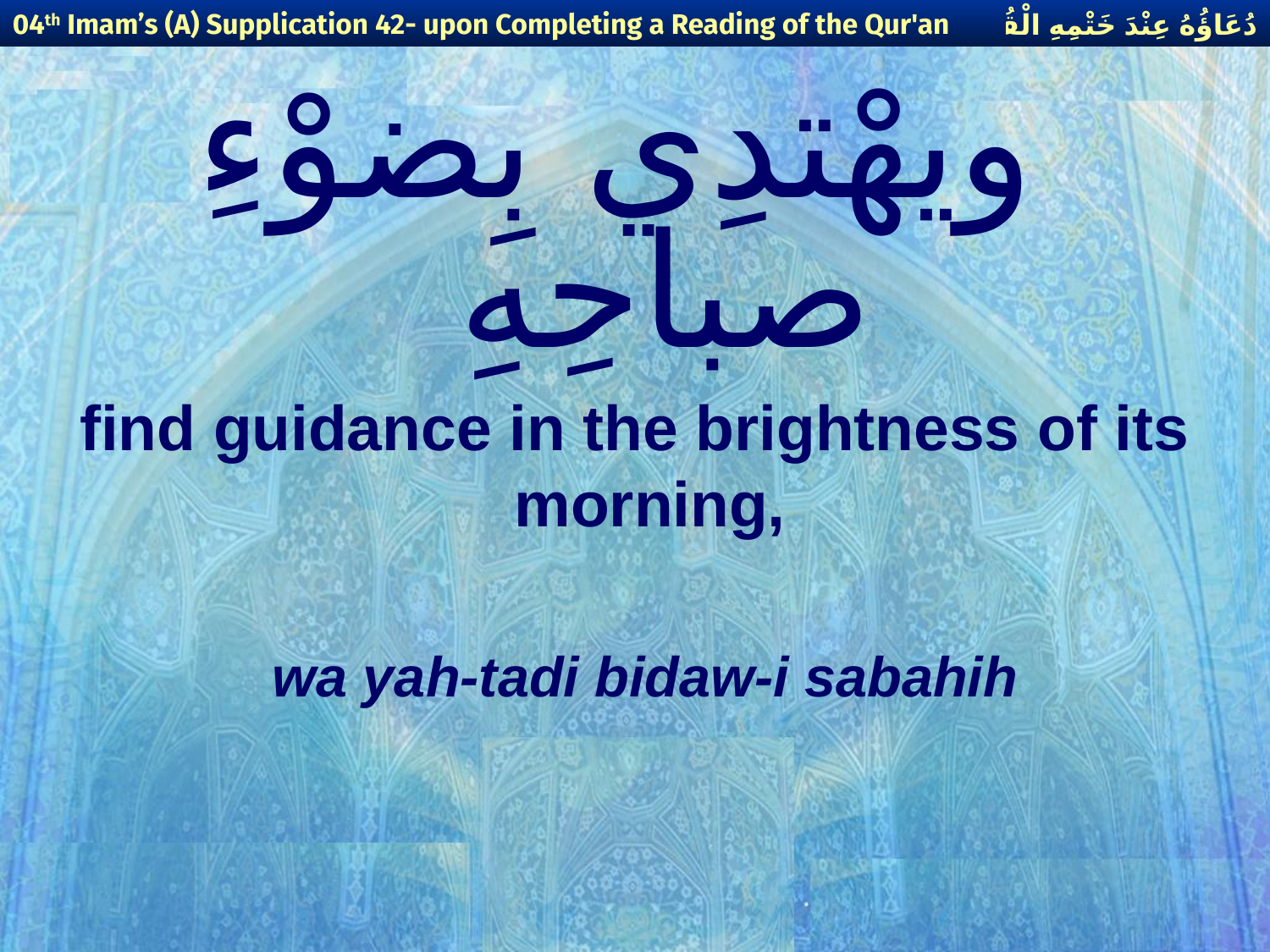

دُعَاؤُهُ عِنْدَ خَتْمِهِ الْقُرْآنَ
04th Imam’s (A) Supplication 42- upon Completing a Reading of the Qur'an
# ويهْتدِي بِضوْءِ صباحِهِ
find guidance in the brightness of its morning,
wa yah-tadi bidaw-i sabahih